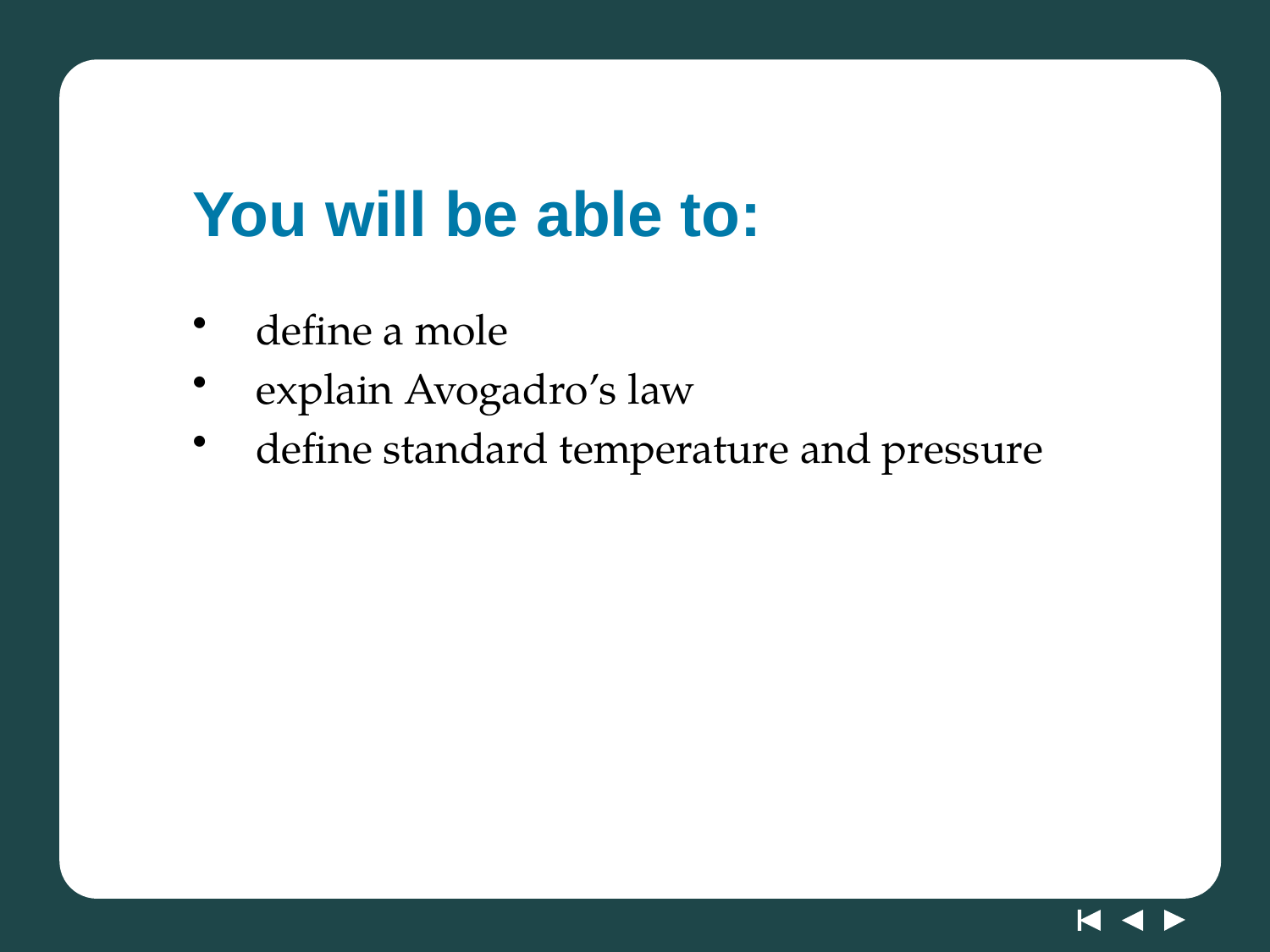

# You will be able to:
define a mole
explain Avogadro’s law
define standard temperature and pressure